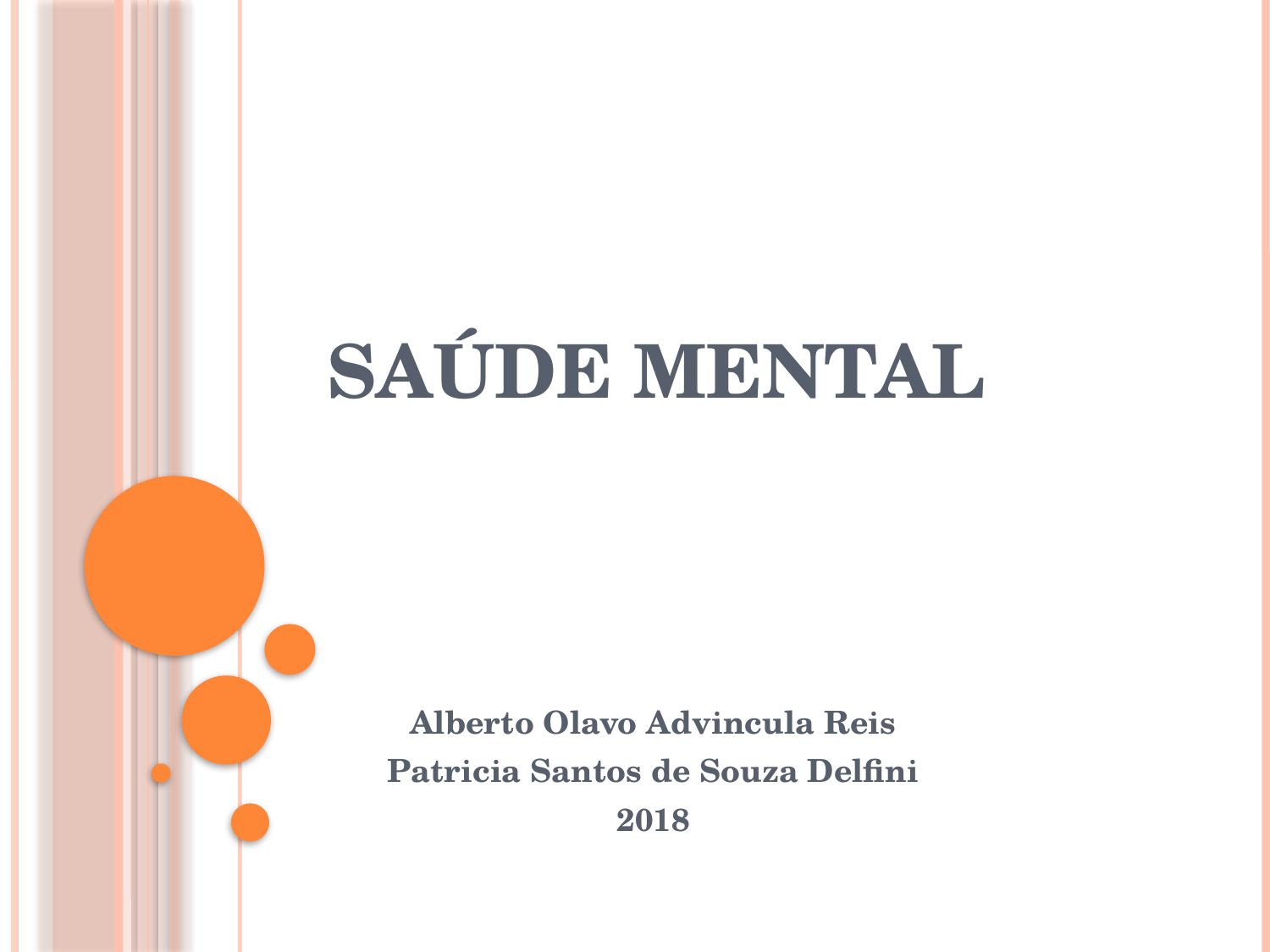

# Saúde Mental
Alberto Olavo Advincula Reis
Patricia Santos de Souza Delfini
2018